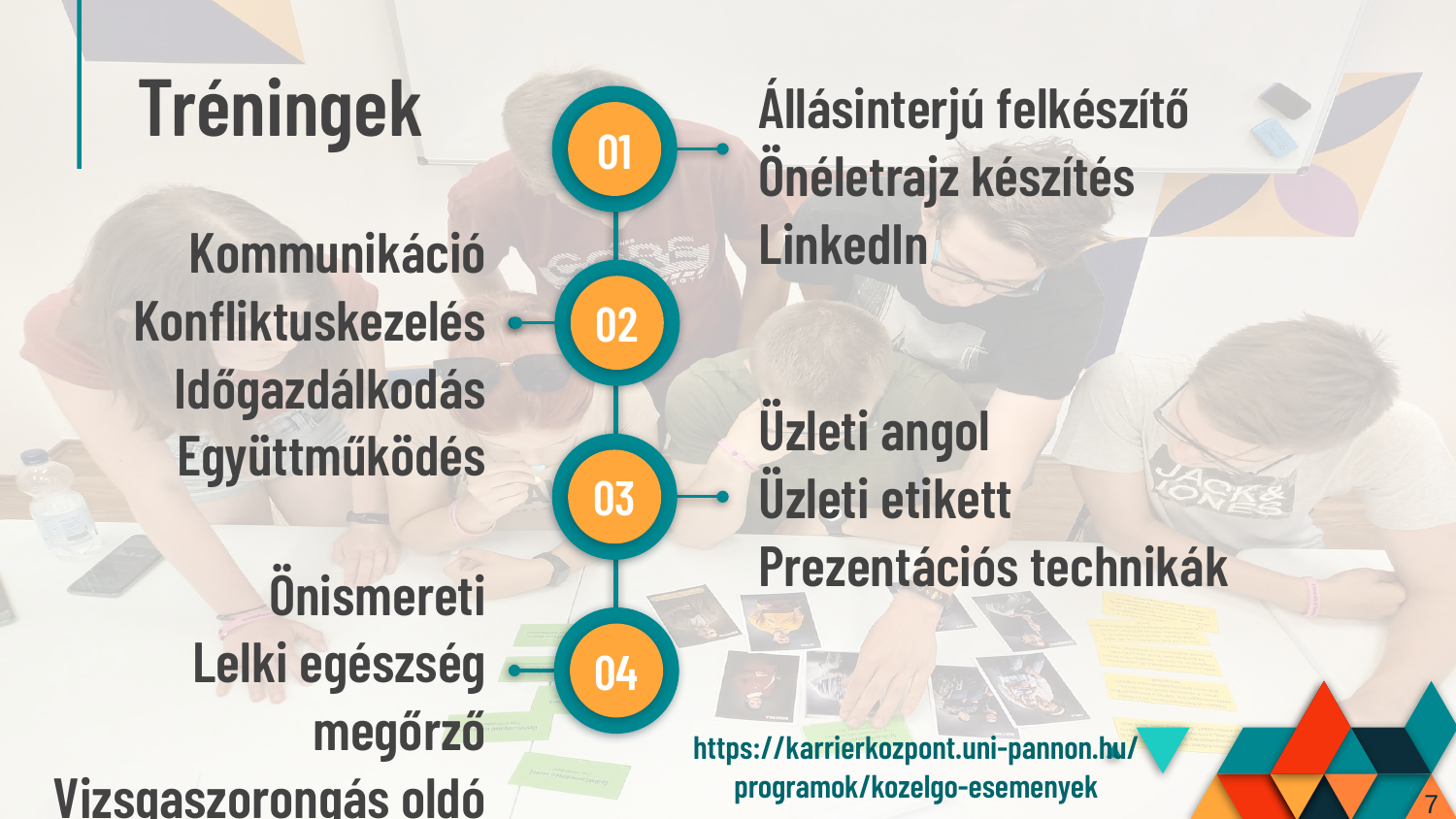

Állásinterjú felkészítő
Önéletrajz készítés
LinkedIn
# Tréningek

01
Kommunikáció
Konfliktuskezelés
Időgazdálkodás
Együttműködés

02
04

Üzleti angol
Üzleti etikett
Prezentációs technikák

03
Önismereti
Lelki egészség megőrző
Vizsgaszorongás oldó
https://karrierkozpont.uni-pannon.hu/programok/kozelgo-esemenyek
7